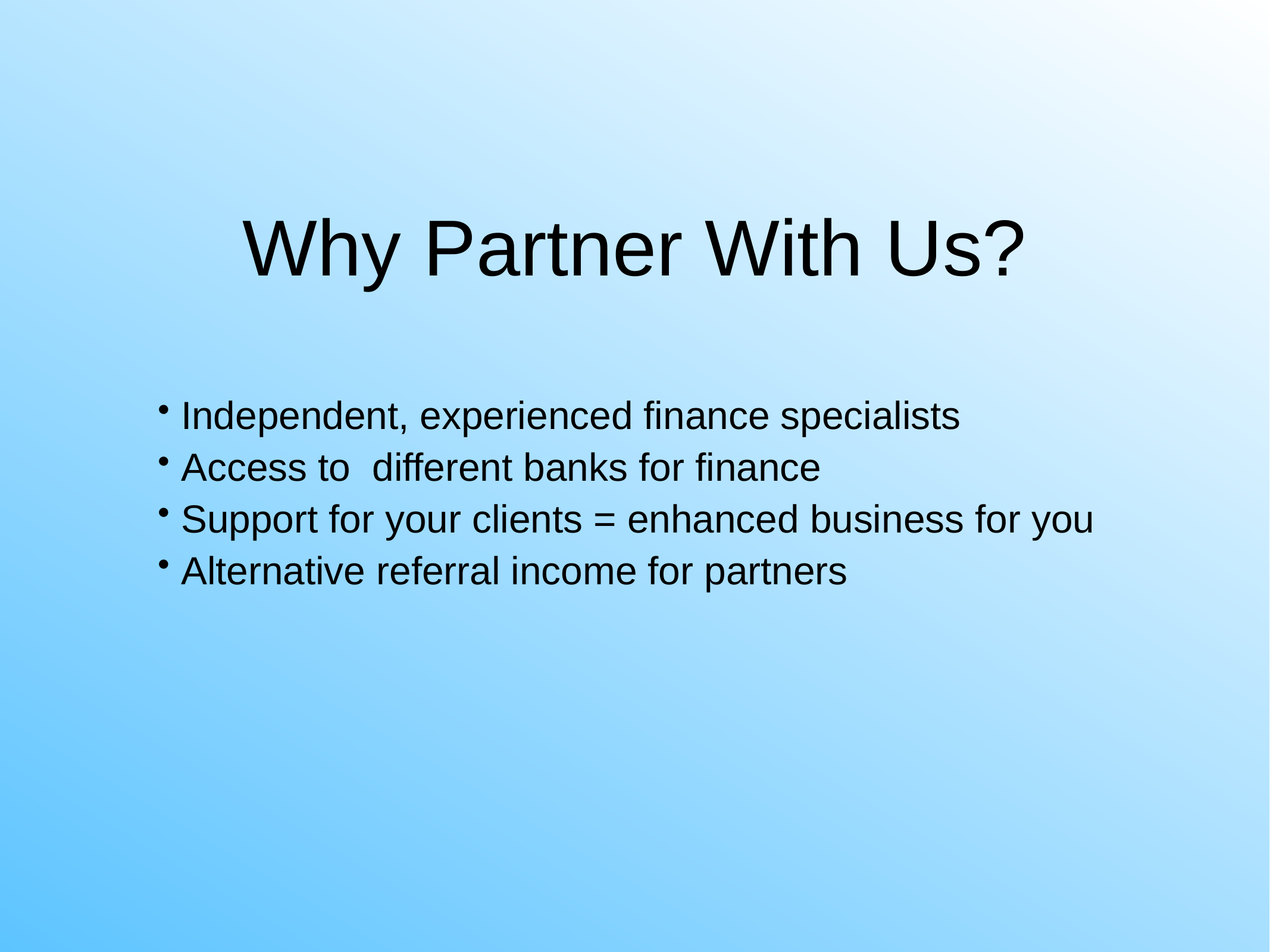

# Why Partner With Us?
 Independent, experienced finance specialists
 Access to  different banks for finance
 Support for your clients = enhanced business for you
 Alternative referral income for partners